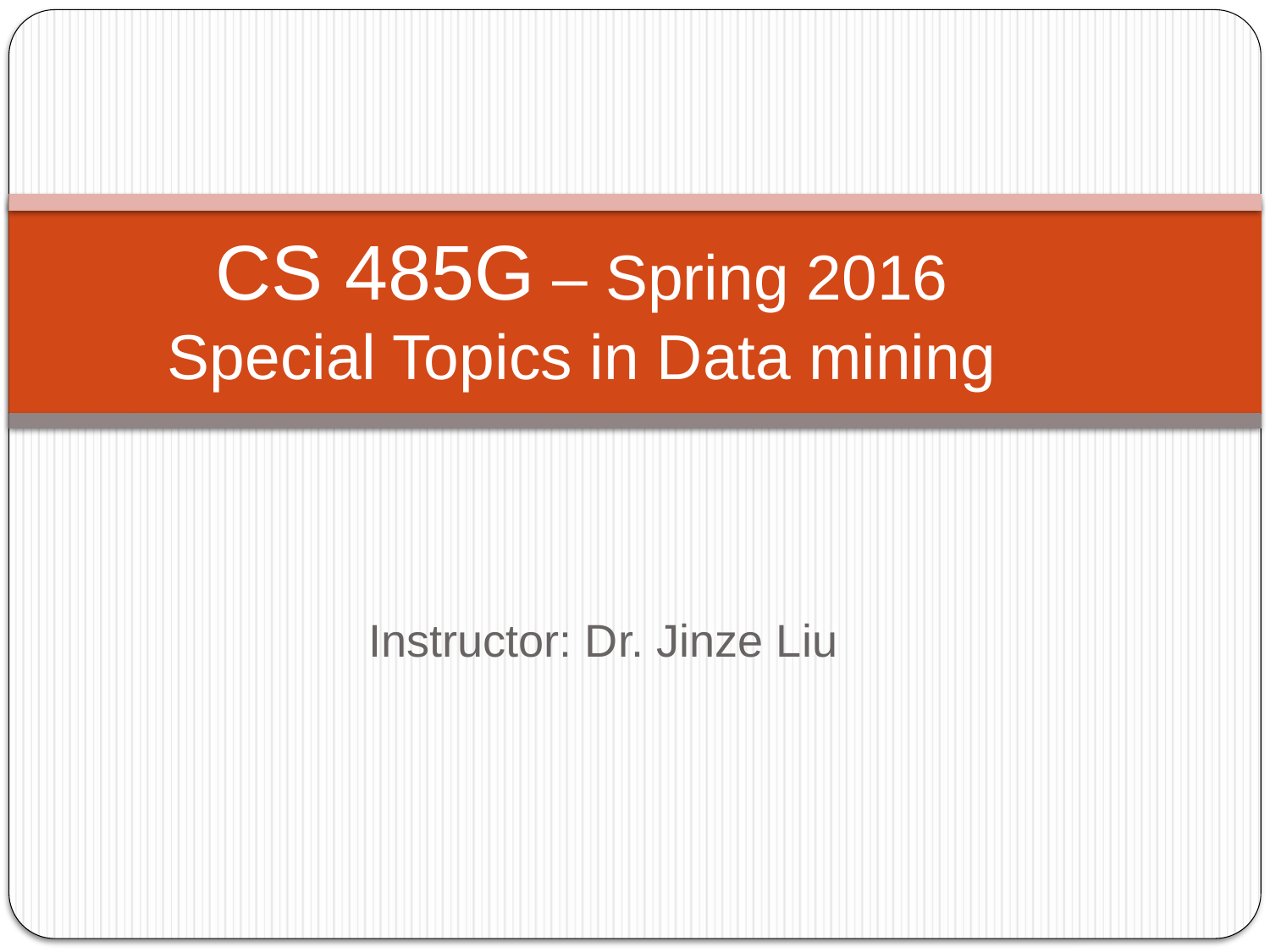

# CS 485G – Spring 2016 Special Topics in Data mining

Instructor: Dr. Jinze Liu